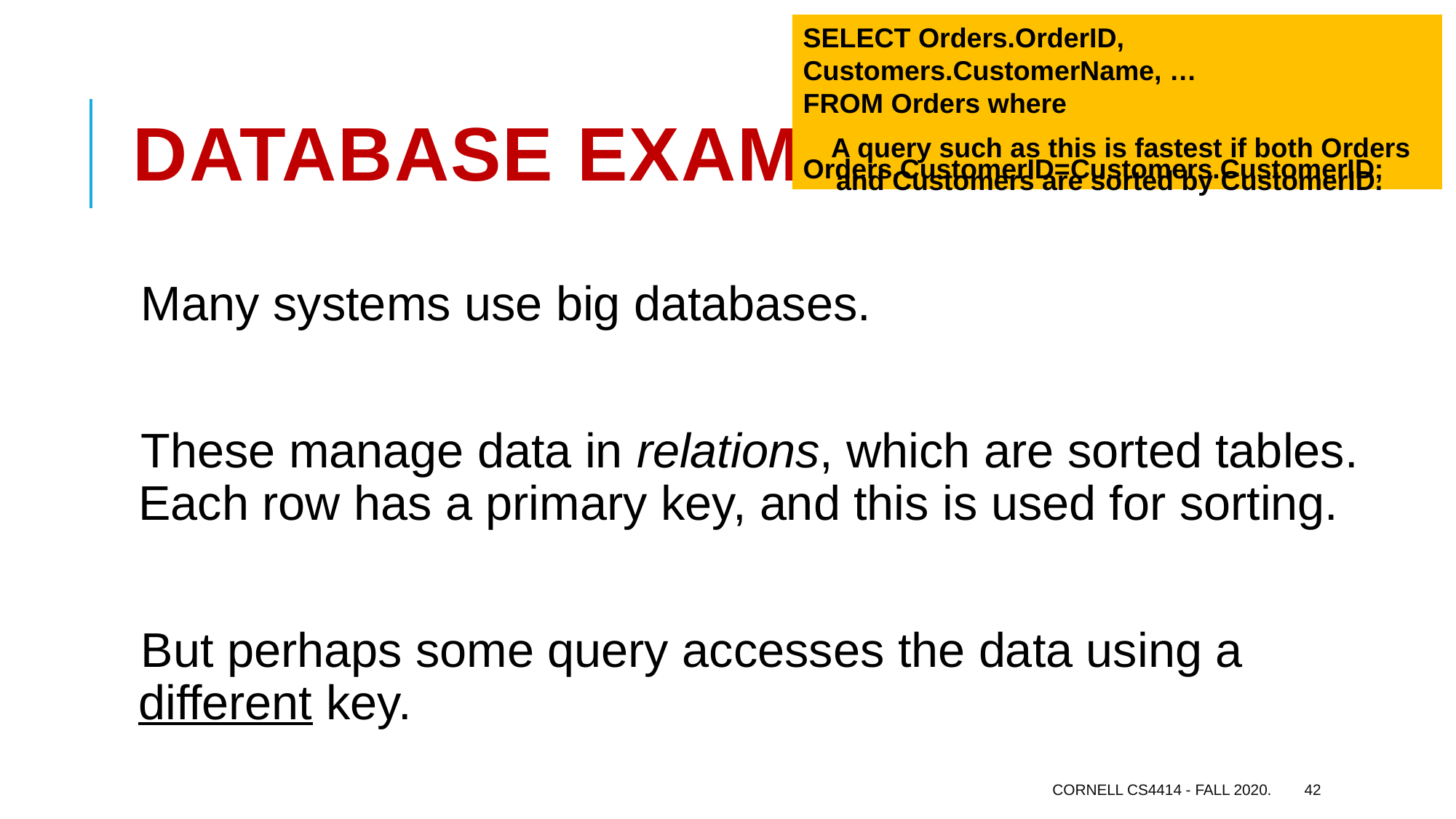

SELECT Orders.OrderID, Customers.CustomerName, …
FROM Orders where
                 Orders.CustomerID=Customers.CustomerID;
# Database example
A query such as this is fastest if both Orders and Customers are sorted by CustomerID.
Many systems use big databases.

These manage data in relations, which are sorted tables.  Each row has a primary key, and this is used for sorting.

But perhaps some query accesses the data using a different key.
Cornell CS4414 - Fall 2020.
42